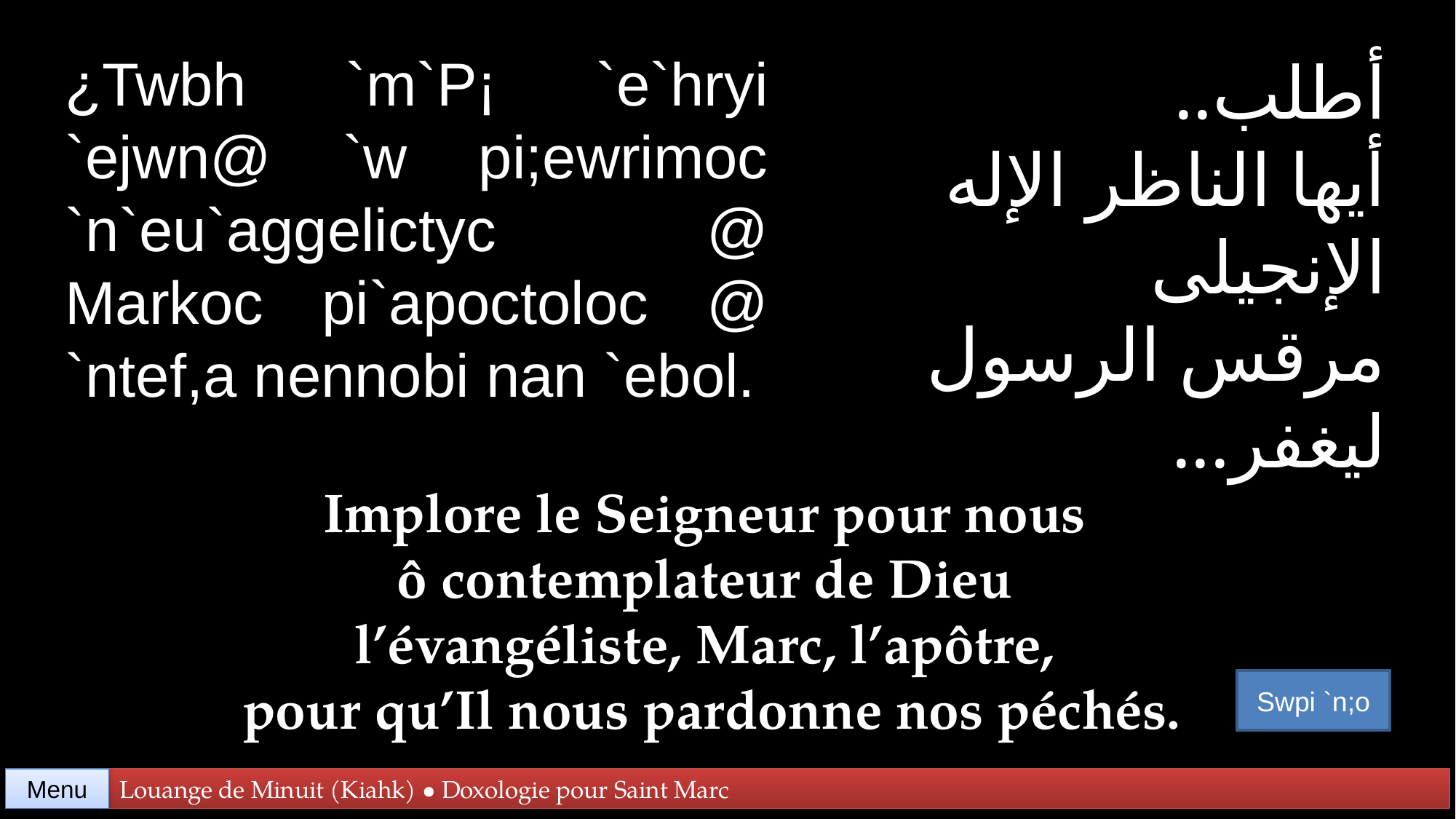

¿Twbh `m`P¡ `e`hryi `ejwn@ `w pi;ewrimoc
`n`eu`aggelictyc @ Markoc pi`apoctoloc @ `ntef,a nennobi nan `ebol.
أطلب..
أيها الناظر الإله الإنجيلى
مرقس الرسول
ليغفر...
Implore le Seigneur pour nous
ô contemplateur de Dieu
l’évangéliste, Marc, l’apôtre,
pour qu’Il nous pardonne nos péchés.
Swpi `n;o
Menu
Louange de Minuit (Kiahk) • Doxologie pour Saint Marc